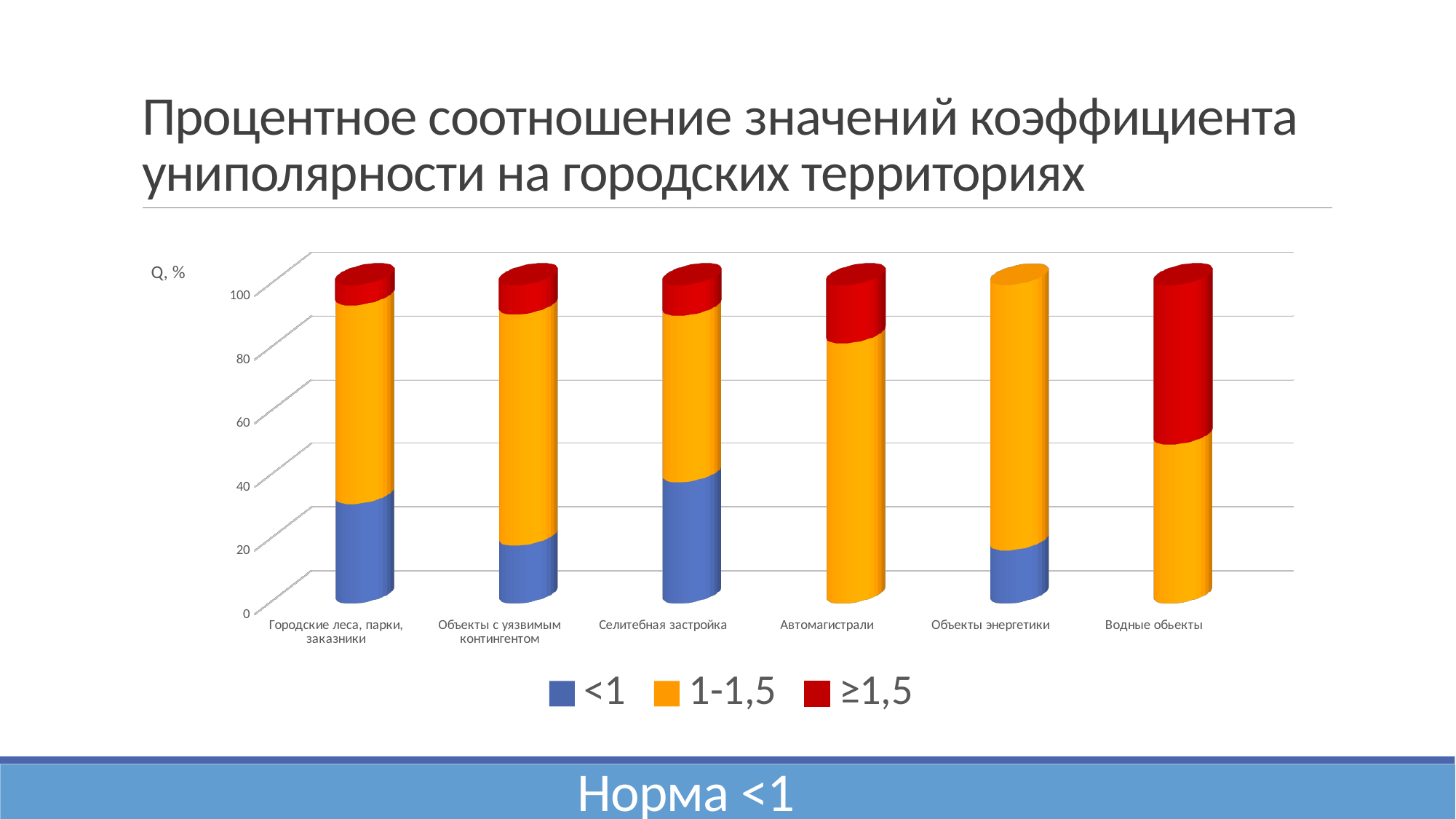

# Процентное соотношение значений коэффициента униполярности на городских территориях

[unsupported chart]

Норма <1